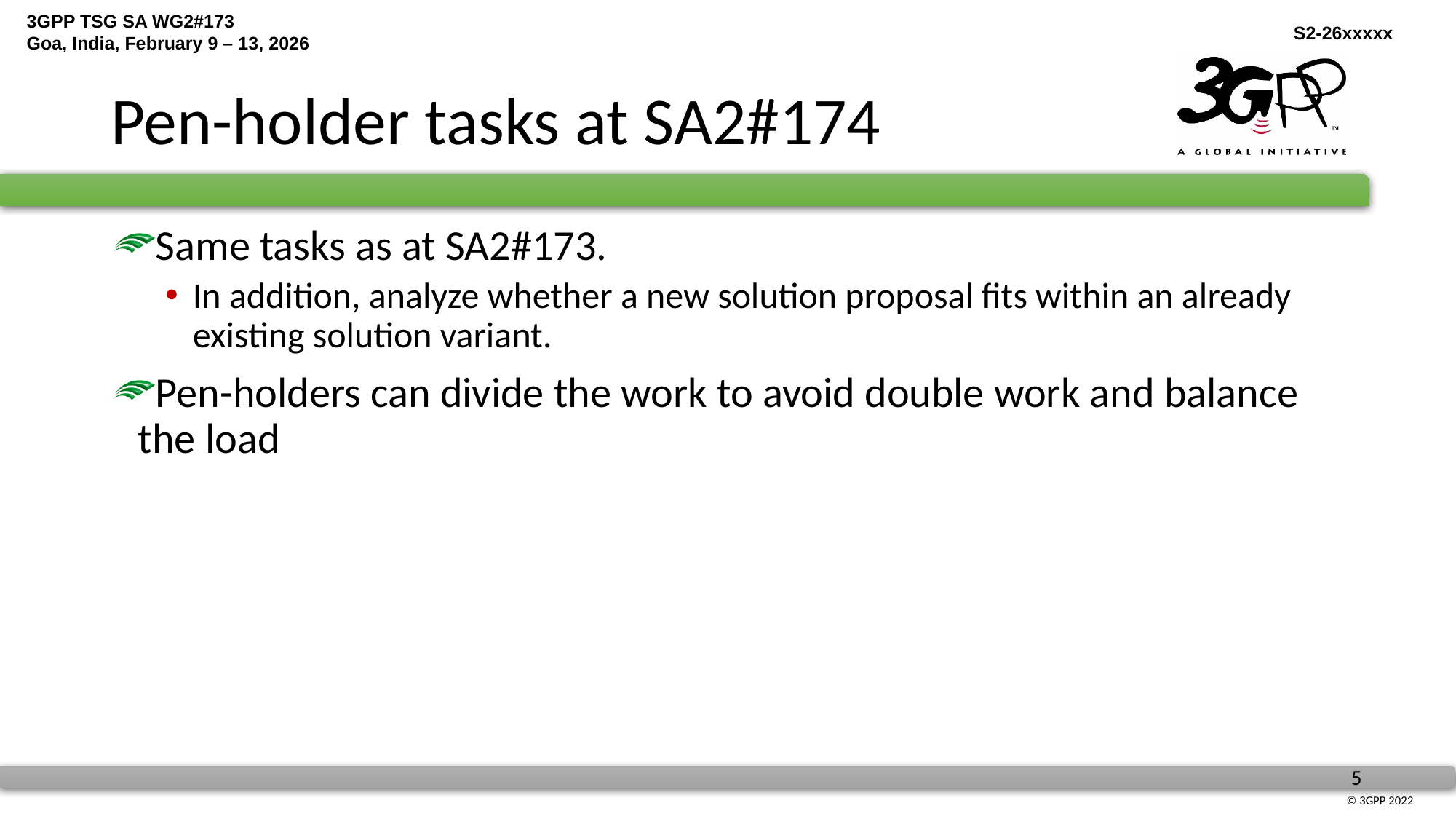

# Pen-holder tasks at SA2#174
Same tasks as at SA2#173.
In addition, analyze whether a new solution proposal fits within an already existing solution variant.
Pen-holders can divide the work to avoid double work and balance the load